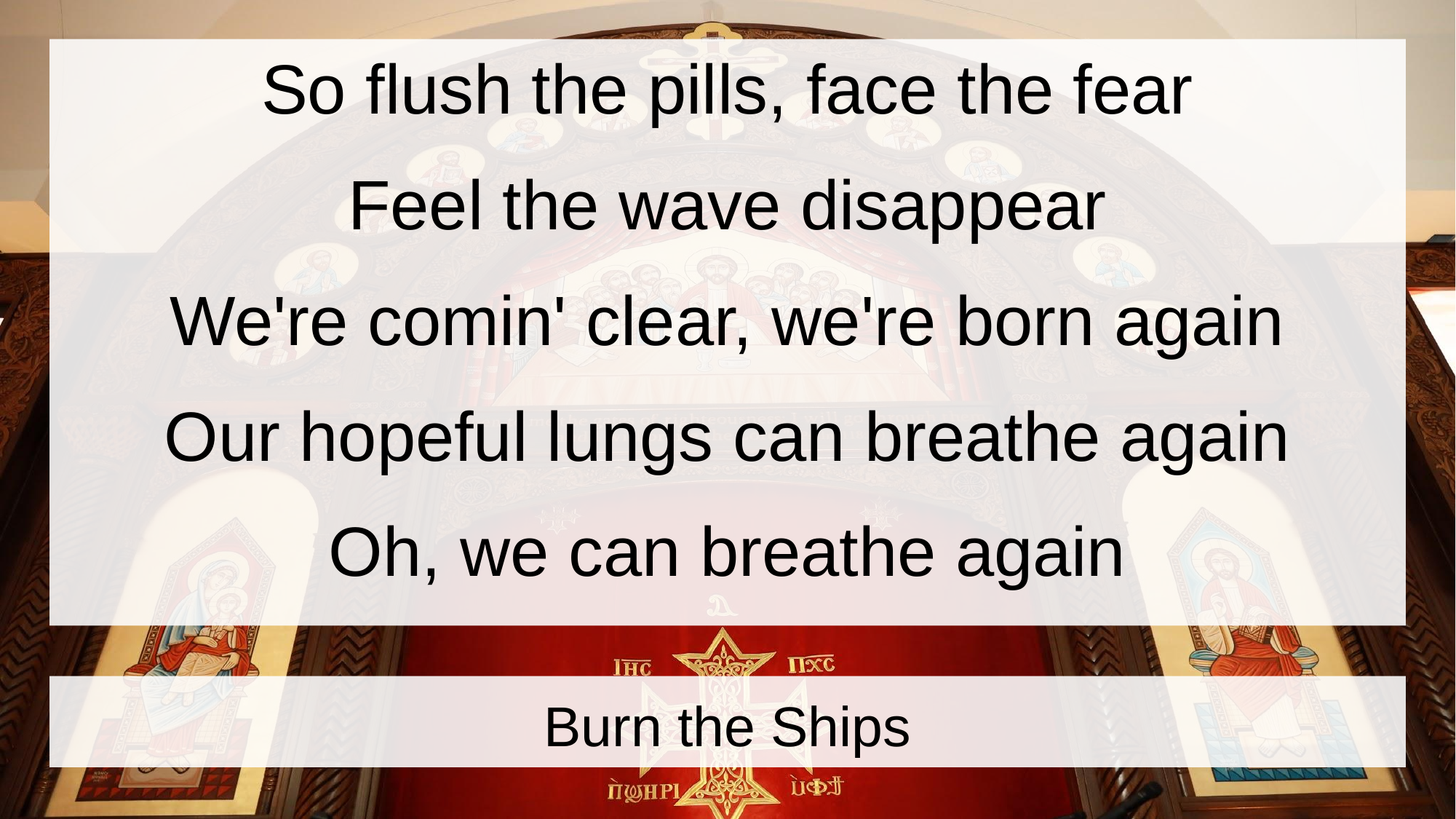

So flush the pills, face the fear
Feel the wave disappear
We're comin' clear, we're born again
Our hopeful lungs can breathe again
Oh, we can breathe again
# Burn the Ships